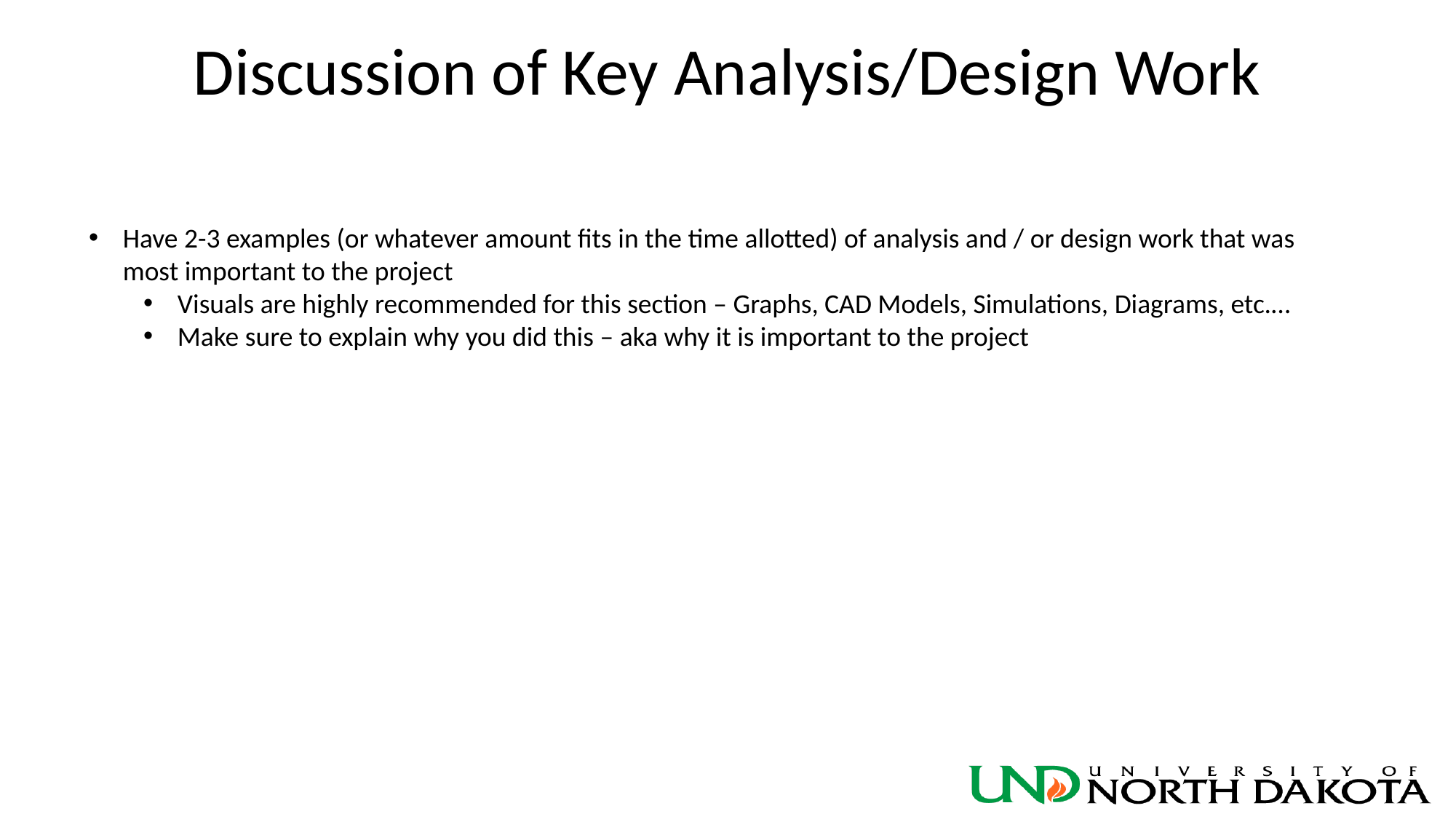

# Discussion of Key Analysis/Design Work
Have 2-3 examples (or whatever amount fits in the time allotted) of analysis and / or design work that was most important to the project
Visuals are highly recommended for this section – Graphs, CAD Models, Simulations, Diagrams, etc.…
Make sure to explain why you did this – aka why it is important to the project